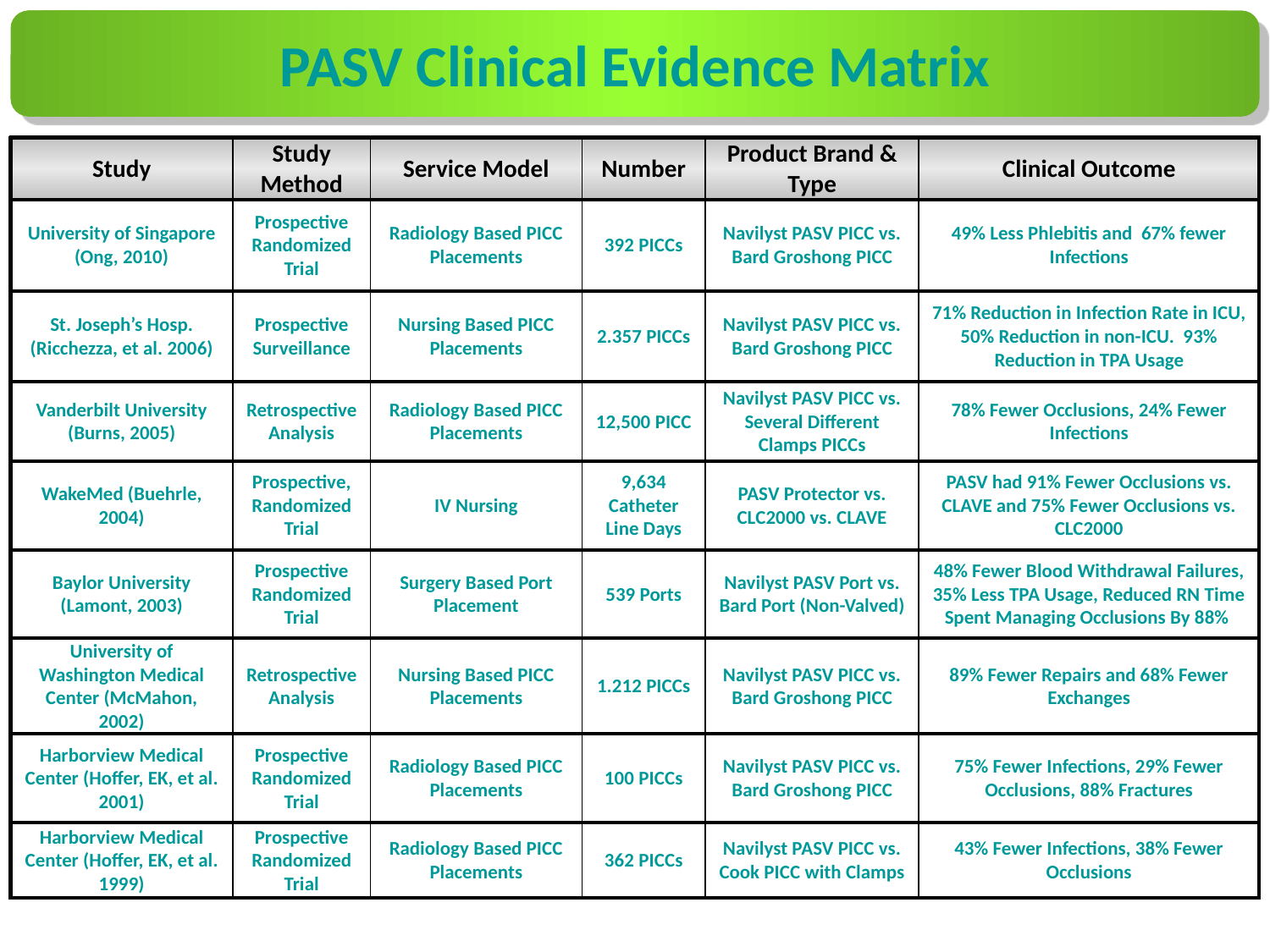

PASV Clinical Evidence Matrix
| Study | Study Method | Service Model | Number | Product Brand & Type | Clinical Outcome |
| --- | --- | --- | --- | --- | --- |
| University of Singapore (Ong, 2010) | Prospective Randomized Trial | Radiology Based PICC Placements | 392 PICCs | Navilyst PASV PICC vs. Bard Groshong PICC | 49% Less Phlebitis and 67% fewer Infections |
| St. Joseph’s Hosp. (Ricchezza, et al. 2006) | Prospective Surveillance | Nursing Based PICC Placements | 2.357 PICCs | Navilyst PASV PICC vs. Bard Groshong PICC | 71% Reduction in Infection Rate in ICU, 50% Reduction in non-ICU. 93% Reduction in TPA Usage |
| Vanderbilt University (Burns, 2005) | Retrospective Analysis | Radiology Based PICC Placements | 12,500 PICC | Navilyst PASV PICC vs. Several Different Clamps PICCs | 78% Fewer Occlusions, 24% Fewer Infections |
| WakeMed (Buehrle, 2004) | Prospective, Randomized Trial | IV Nursing | 9,634 Catheter Line Days | PASV Protector vs. CLC2000 vs. CLAVE | PASV had 91% Fewer Occlusions vs. CLAVE and 75% Fewer Occlusions vs. CLC2000 |
| Baylor University (Lamont, 2003) | Prospective Randomized Trial | Surgery Based Port Placement | 539 Ports | Navilyst PASV Port vs. Bard Port (Non-Valved) | 48% Fewer Blood Withdrawal Failures, 35% Less TPA Usage, Reduced RN Time Spent Managing Occlusions By 88% |
| University of Washington Medical Center (McMahon, 2002) | Retrospective Analysis | Nursing Based PICC Placements | 1.212 PICCs | Navilyst PASV PICC vs. Bard Groshong PICC | 89% Fewer Repairs and 68% Fewer Exchanges |
| Harborview Medical Center (Hoffer, EK, et al. 2001) | Prospective Randomized Trial | Radiology Based PICC Placements | 100 PICCs | Navilyst PASV PICC vs. Bard Groshong PICC | 75% Fewer Infections, 29% Fewer Occlusions, 88% Fractures |
| Harborview Medical Center (Hoffer, EK, et al. 1999) | Prospective Randomized Trial | Radiology Based PICC Placements | 362 PICCs | Navilyst PASV PICC vs. Cook PICC with Clamps | 43% Fewer Infections, 38% Fewer Occlusions |